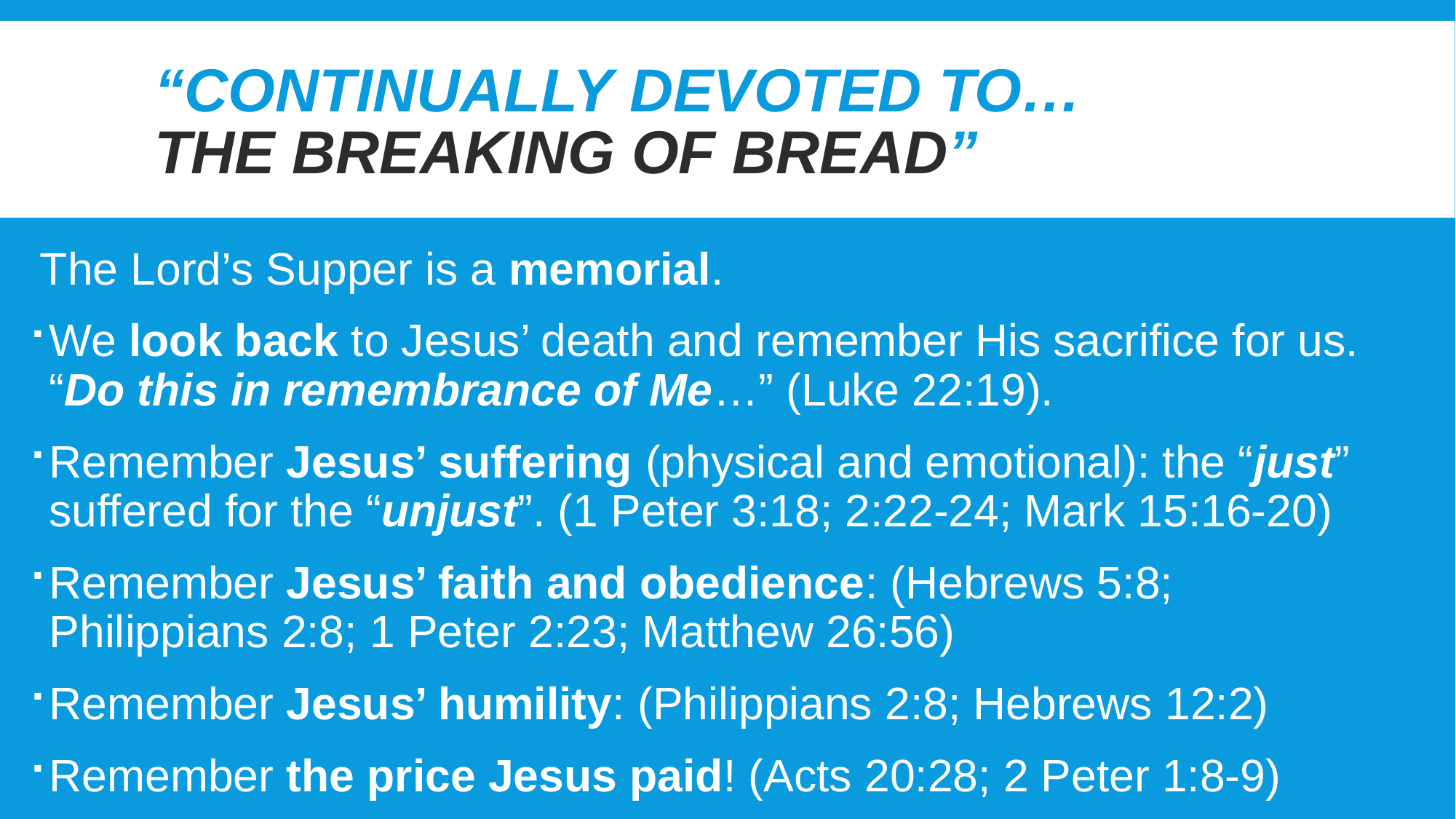

# “Continually devoted to… the Breaking of Bread”
 The Lord’s Supper is a memorial.
We look back to Jesus’ death and remember His sacrifice for us. “Do this in remembrance of Me…” (Luke 22:19).
Remember Jesus’ suffering (physical and emotional): the “just” suffered for the “unjust”. (1 Peter 3:18; 2:22-24; Mark 15:16-20)
Remember Jesus’ faith and obedience: (Hebrews 5:8;
Philippians 2:8; 1 Peter 2:23; Matthew 26:56)
Remember Jesus’ humility: (Philippians 2:8; Hebrews 12:2)
Remember the price Jesus paid! (Acts 20:28; 2 Peter 1:8-9)